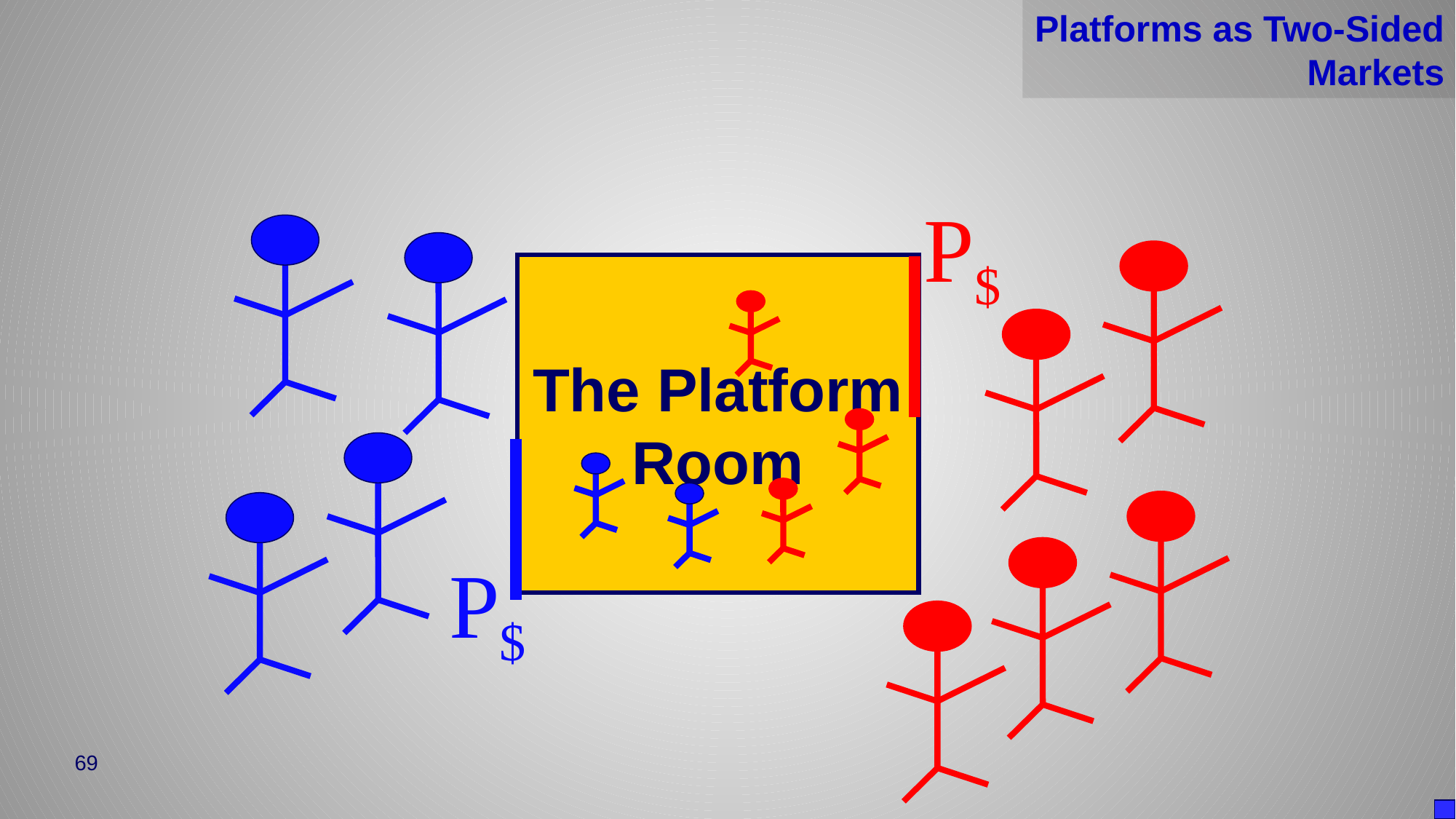

Platforms as Two-Sided Markets
P$

The Platform Room

P$

69